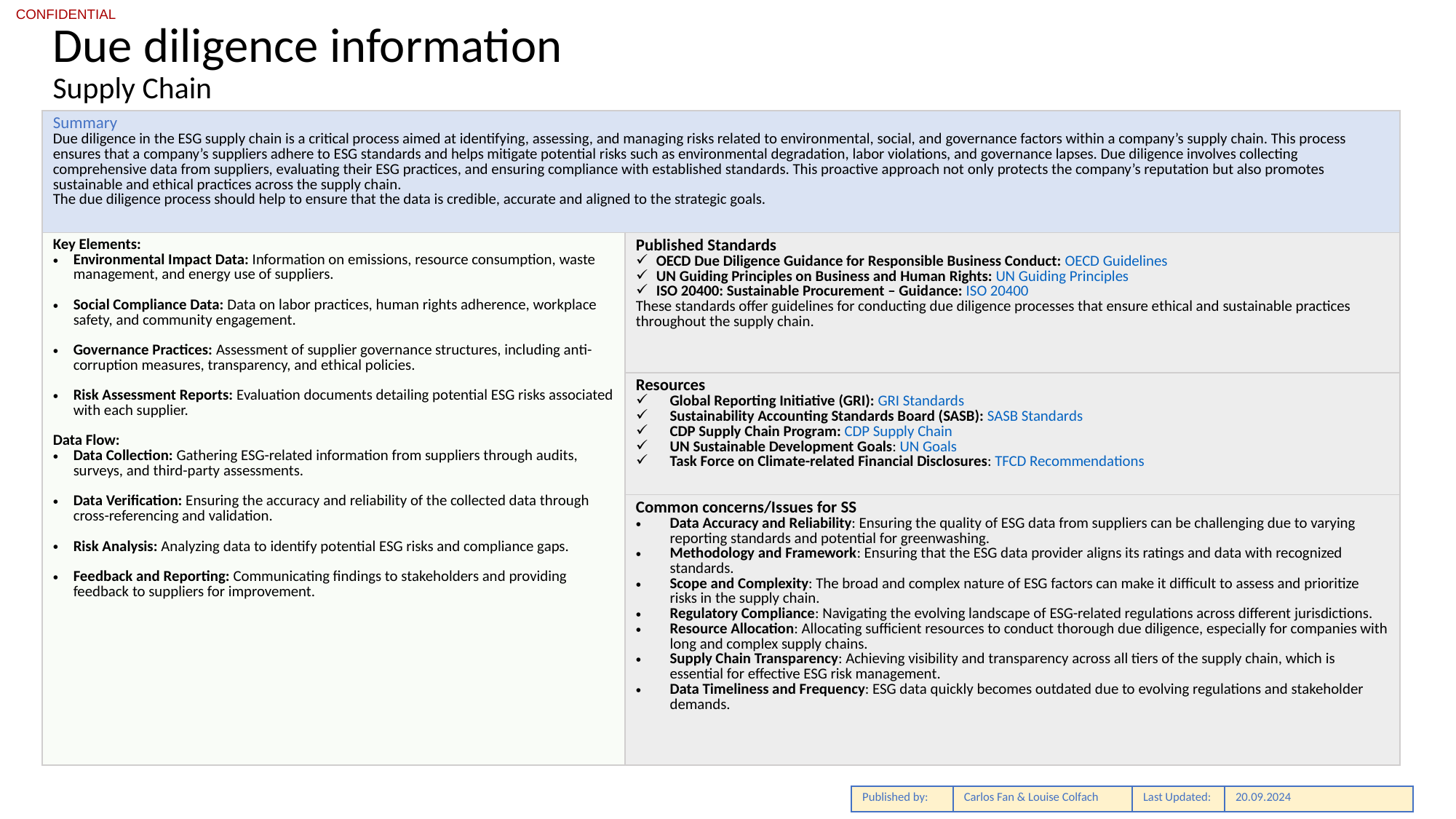

# Due diligence information
Supply Chain
| Summary Due diligence in the ESG supply chain is a critical process aimed at identifying, assessing, and managing risks related to environmental, social, and governance factors within a company’s supply chain. This process ensures that a company’s suppliers adhere to ESG standards and helps mitigate potential risks such as environmental degradation, labor violations, and governance lapses. Due diligence involves collecting comprehensive data from suppliers, evaluating their ESG practices, and ensuring compliance with established standards. This proactive approach not only protects the company’s reputation but also promotes sustainable and ethical practices across the supply chain. The due diligence process should help to ensure that the data is credible, accurate and aligned to the strategic goals. |  |
| --- | --- |
| Key Elements: Environmental Impact Data: Information on emissions, resource consumption, waste management, and energy use of suppliers. Social Compliance Data: Data on labor practices, human rights adherence, workplace safety, and community engagement. Governance Practices: Assessment of supplier governance structures, including anti-corruption measures, transparency, and ethical policies. Risk Assessment Reports: Evaluation documents detailing potential ESG risks associated with each supplier. Data Flow: Data Collection: Gathering ESG-related information from suppliers through audits, surveys, and third-party assessments. Data Verification: Ensuring the accuracy and reliability of the collected data through cross-referencing and validation. Risk Analysis: Analyzing data to identify potential ESG risks and compliance gaps. Feedback and Reporting: Communicating findings to stakeholders and providing feedback to suppliers for improvement. | Published Standards OECD Due Diligence Guidance for Responsible Business Conduct: OECD Guidelines UN Guiding Principles on Business and Human Rights: UN Guiding Principles ISO 20400: Sustainable Procurement – Guidance: ISO 20400 These standards offer guidelines for conducting due diligence processes that ensure ethical and sustainable practices throughout the supply chain. |
|  | Resources Global Reporting Initiative (GRI): GRI Standards Sustainability Accounting Standards Board (SASB): SASB Standards CDP Supply Chain Program: CDP Supply Chain UN Sustainable Development Goals: UN Goals Task Force on Climate-related Financial Disclosures: TFCD Recommendations |
|  | Common concerns/Issues for SS Data Accuracy and Reliability: Ensuring the quality of ESG data from suppliers can be challenging due to varying reporting standards and potential for greenwashing. Methodology and Framework: Ensuring that the ESG data provider aligns its ratings and data with recognized standards. Scope and Complexity: The broad and complex nature of ESG factors can make it difficult to assess and prioritize risks in the supply chain. Regulatory Compliance: Navigating the evolving landscape of ESG-related regulations across different jurisdictions. Resource Allocation: Allocating sufficient resources to conduct thorough due diligence, especially for companies with long and complex supply chains. Supply Chain Transparency: Achieving visibility and transparency across all tiers of the supply chain, which is essential for effective ESG risk management. Data Timeliness and Frequency: ESG data quickly becomes outdated due to evolving regulations and stakeholder demands. |
| Published by: | Carlos Fan & Louise Colfach | Last Updated: | 20.09.2024 |
| --- | --- | --- | --- |